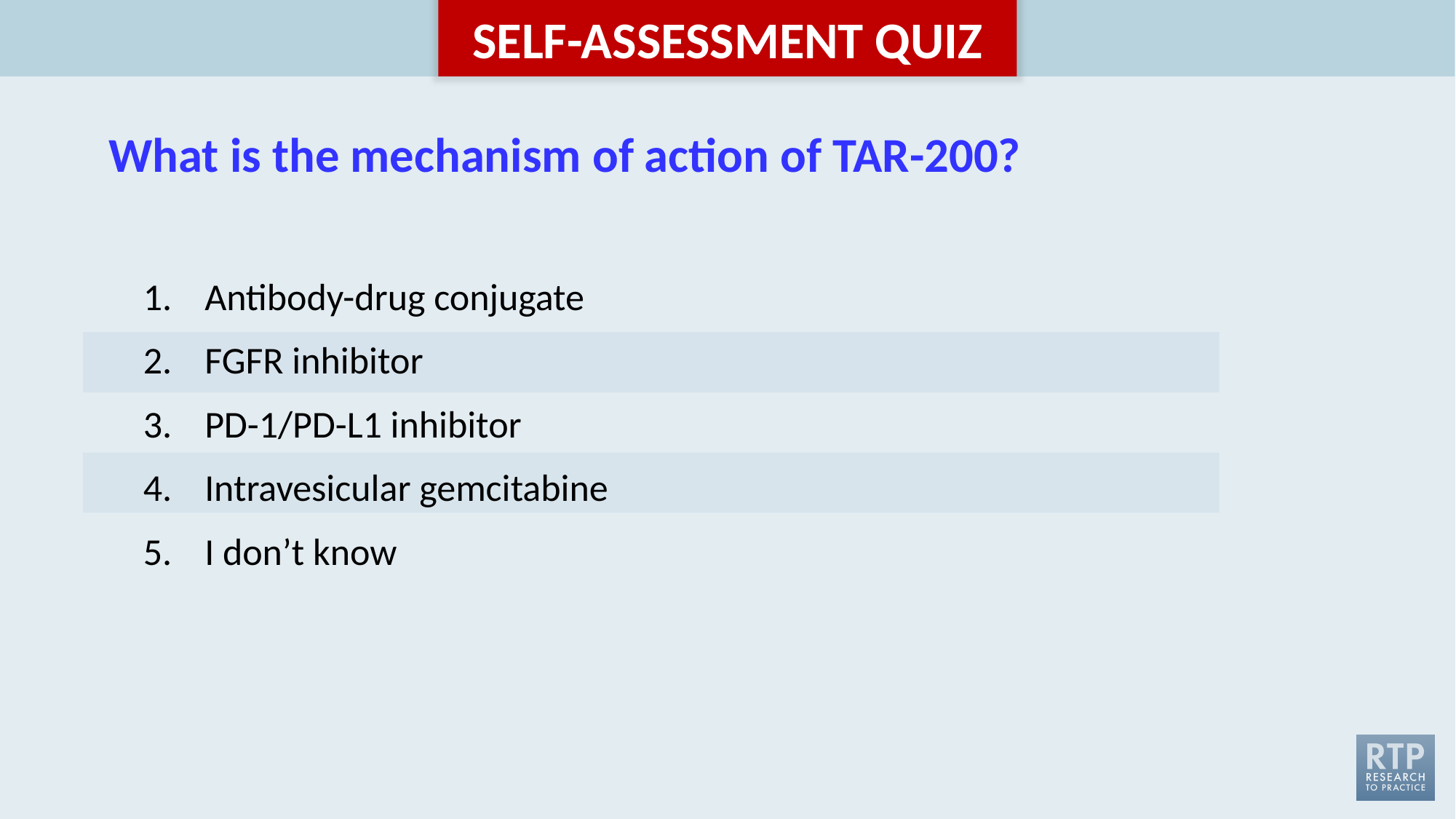

# What is the mechanism of action of TAR-200?
Antibody-drug conjugate
FGFR inhibitor
PD-1/PD-L1 inhibitor
Intravesicular gemcitabine
I don’t know
|  |
| --- |
|  |
|  |
|  |
|  |